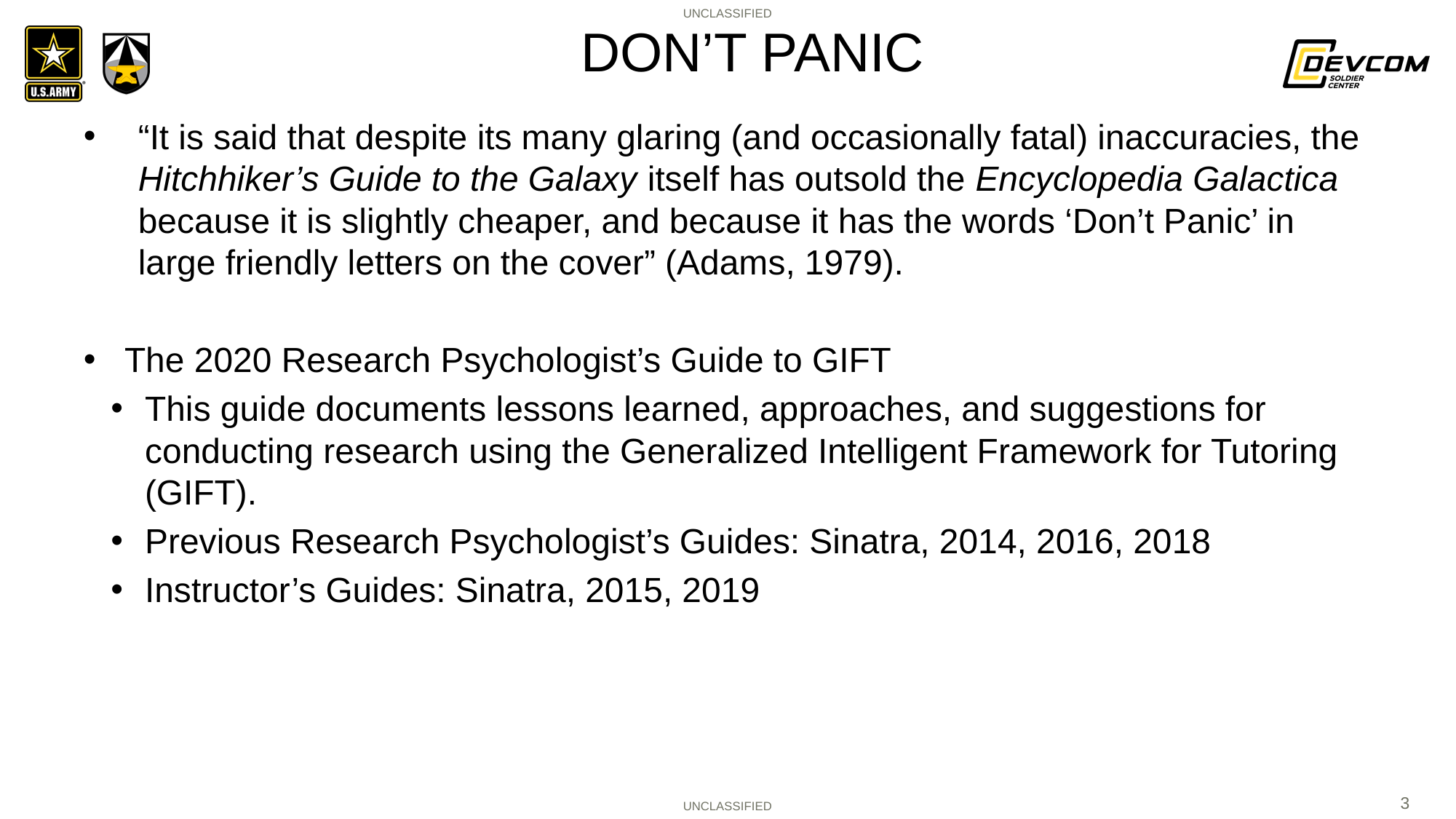

# DON’T PANIC
“It is said that despite its many glaring (and occasionally fatal) inaccuracies, the Hitchhiker’s Guide to the Galaxy itself has outsold the Encyclopedia Galactica because it is slightly cheaper, and because it has the words ‘Don’t Panic’ in large friendly letters on the cover” (Adams, 1979).

The 2020 Research Psychologist’s Guide to GIFT
This guide documents lessons learned, approaches, and suggestions for conducting research using the Generalized Intelligent Framework for Tutoring (GIFT).
Previous Research Psychologist’s Guides: Sinatra, 2014, 2016, 2018
Instructor’s Guides: Sinatra, 2015, 2019